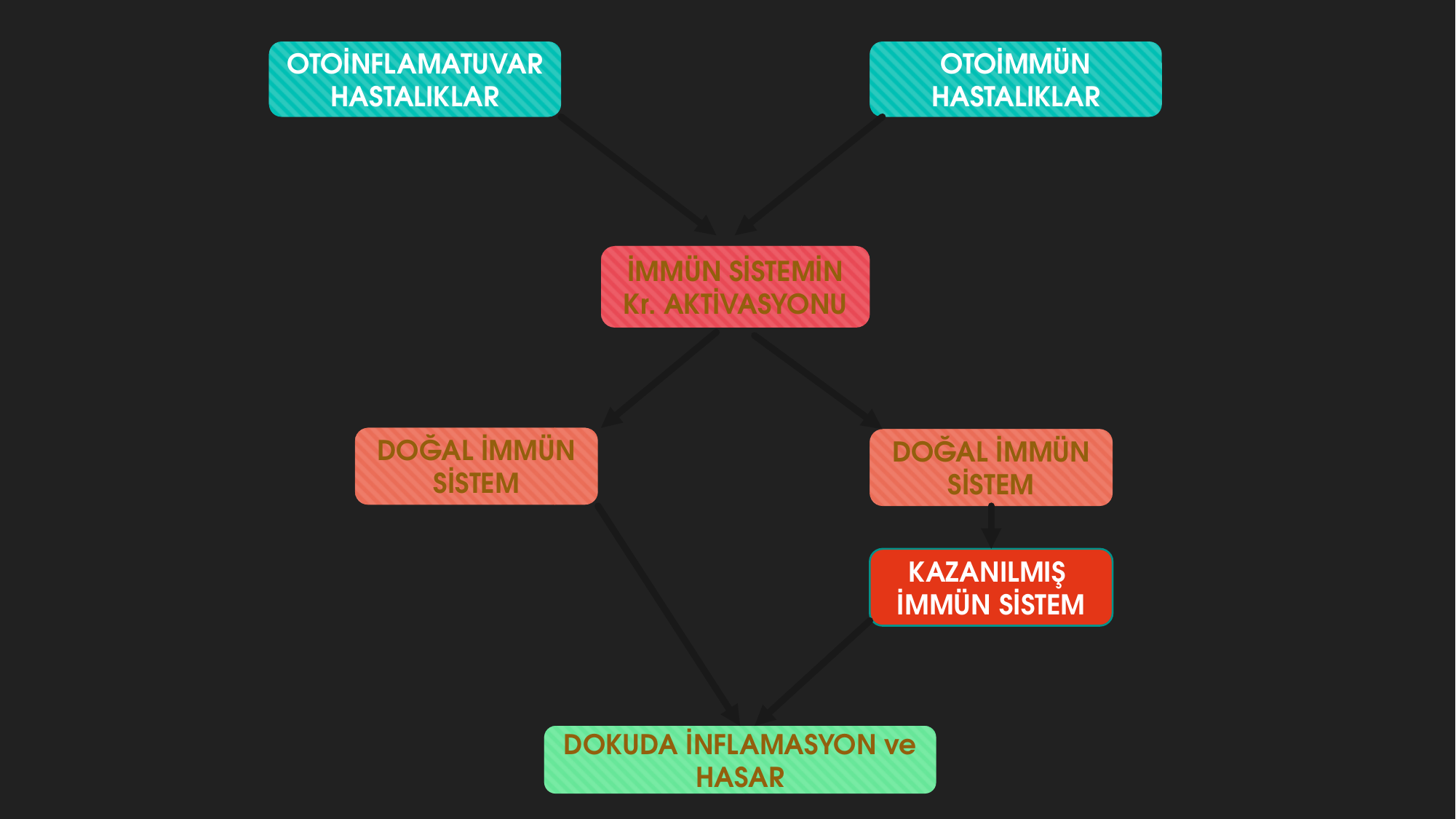

OTOİNFLAMATUVAR HASTALIKLAR
OTOİMMÜN HASTALIKLAR
İMMÜN SİSTEMİN Kr. AKTİVASYONU
DOĞAL İMMÜN SİSTEM
DOĞAL İMMÜN SİSTEM
KAZANILMIŞ  İMMÜN SİSTEM
DOKUDA İNFLAMASYON ve HASAR